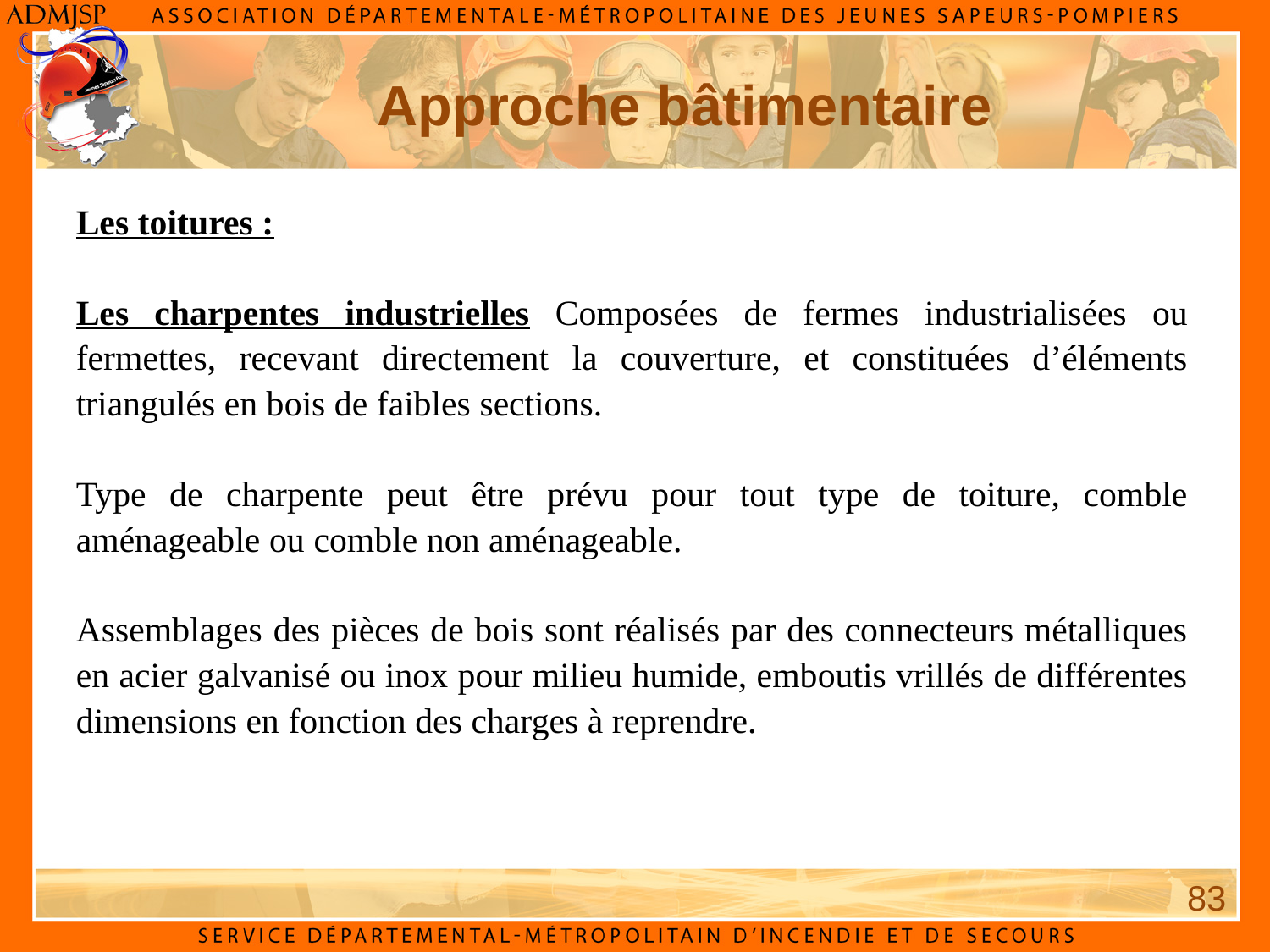

Approche bâtimentaire
Les toitures :

Les charpentes industrielles Composées de fermes industrialisées ou fermettes, recevant directement la couverture, et constituées d’éléments triangulés en bois de faibles sections.

Type de charpente peut être prévu pour tout type de toiture, comble aménageable ou comble non aménageable.

Assemblages des pièces de bois sont réalisés par des connecteurs métalliques en acier galvanisé ou inox pour milieu humide, emboutis vrillés de différentes dimensions en fonction des charges à reprendre.
83